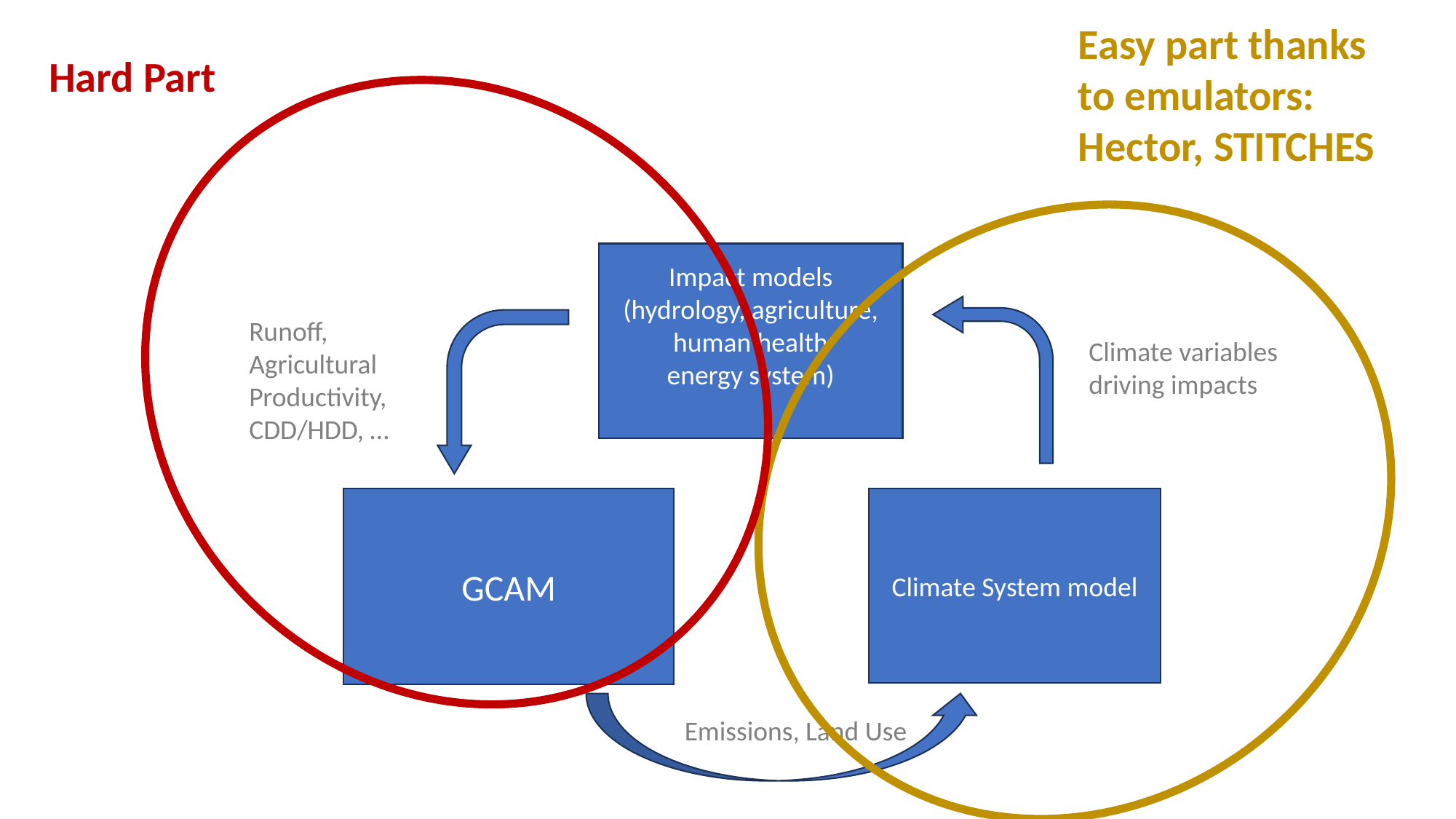

Easy part thanks to emulators:  Hector, STITCHES
Hard Part

Impact models
(hydrology, agriculture,
human health
energy system)

Runoff, Agricultural Productivity, CDD/HDD, …

Climate variables driving impacts
GCAM
Climate System model

Emissions, Land Use